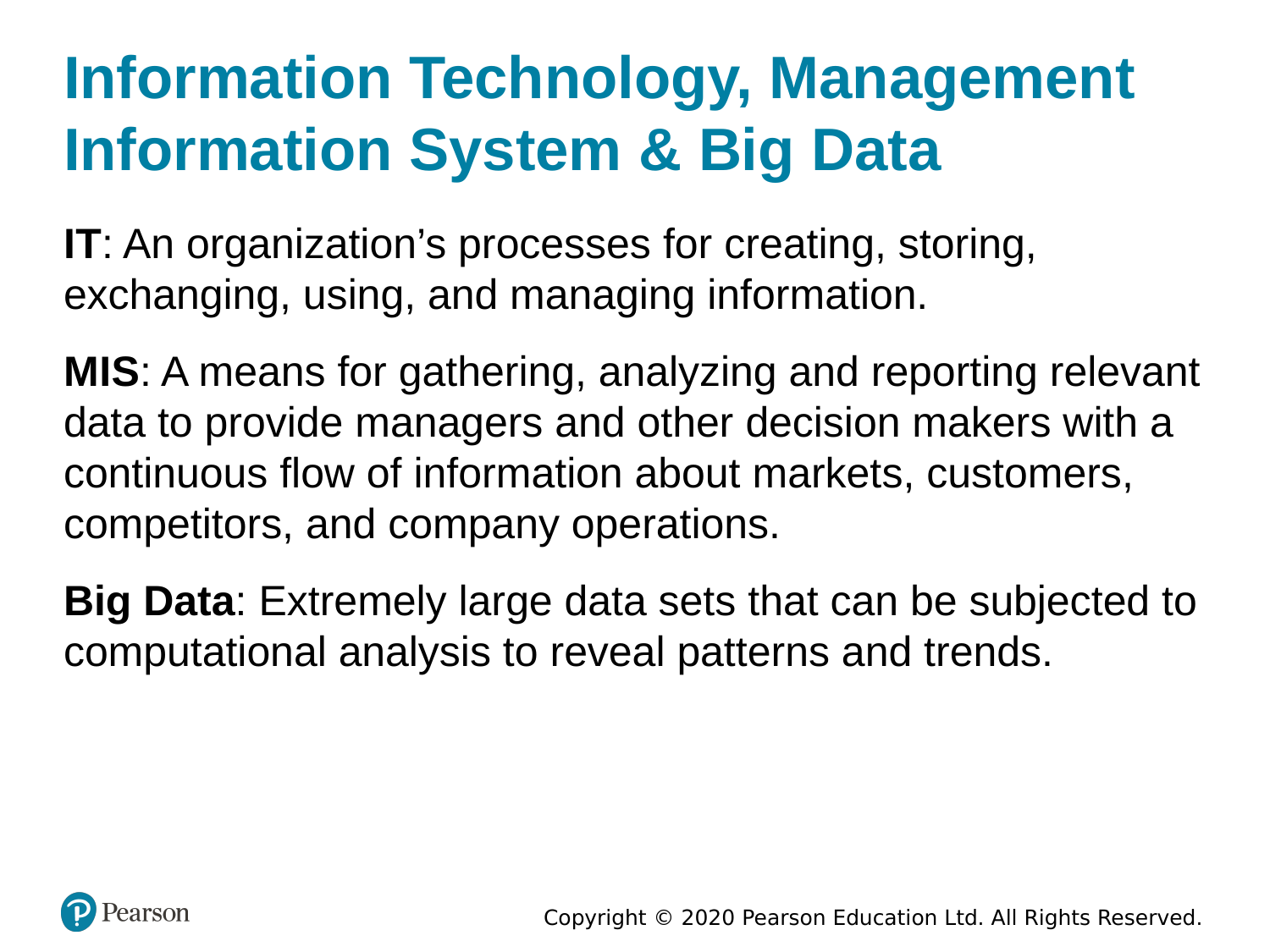

# Information Technology, Management Information System & Big Data
I T: An organization’s processes for creating, storing, exchanging, using, and managing information.
M I S: A means for gathering, analyzing and reporting relevant data to provide managers and other decision makers with a continuous flow of information about markets, customers, competitors, and company operations.
Big Data: Extremely large data sets that can be subjected to computational analysis to reveal patterns and trends.